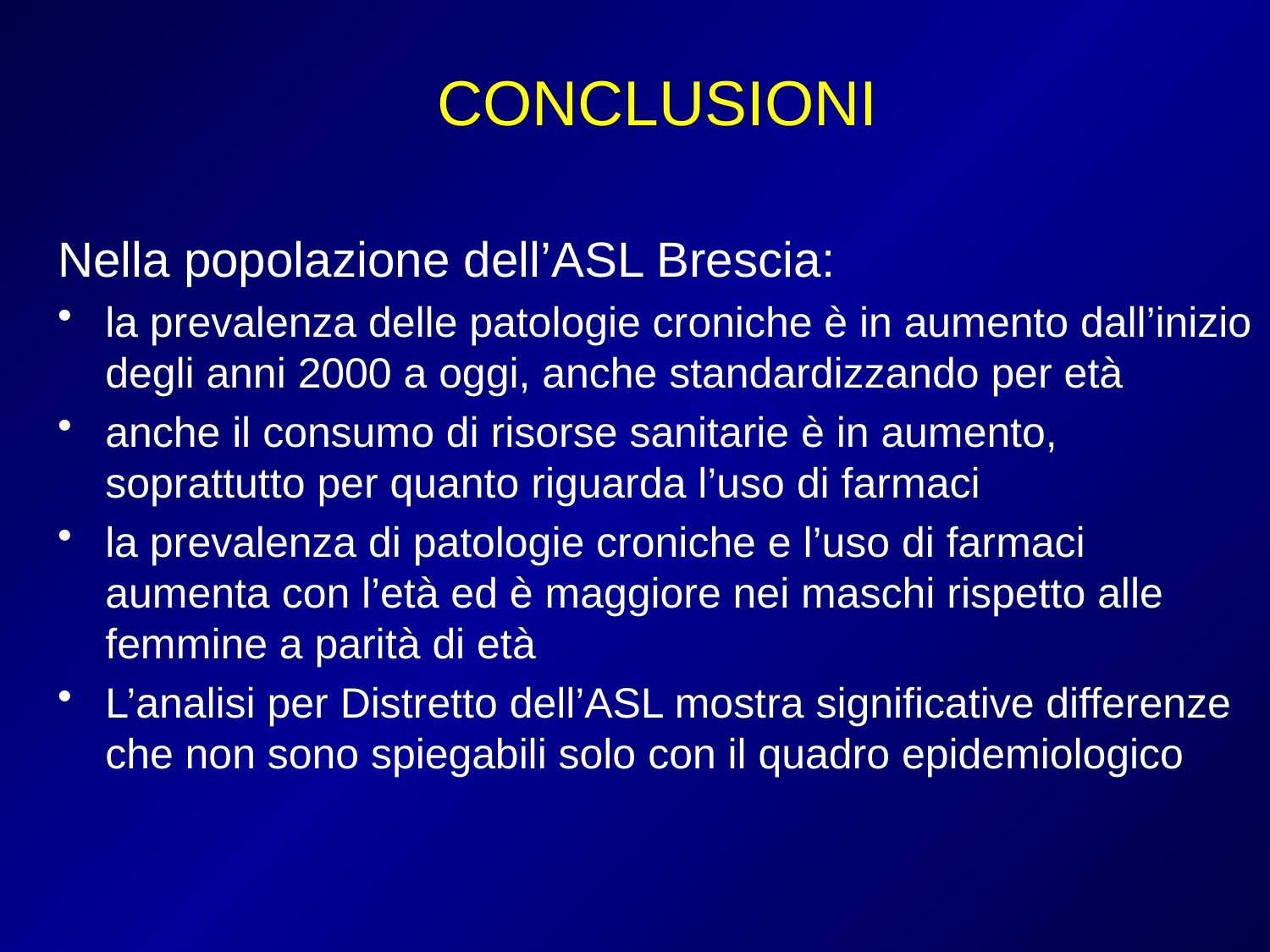

CONCLUSIONI

Nella popolazione dell’ASL Brescia:
la prevalenza delle patologie croniche è in aumento dall’inizio degli anni 2000 a oggi, anche standardizzando per età
anche il consumo di risorse sanitarie è in aumento, soprattutto per quanto riguarda l’uso di farmaci
la prevalenza di patologie croniche e l’uso di farmaci aumenta con l’età ed è maggiore nei maschi rispetto alle femmine a parità di età
L’analisi per Distretto dell’ASL mostra significative differenze che non sono spiegabili solo con il quadro epidemiologico